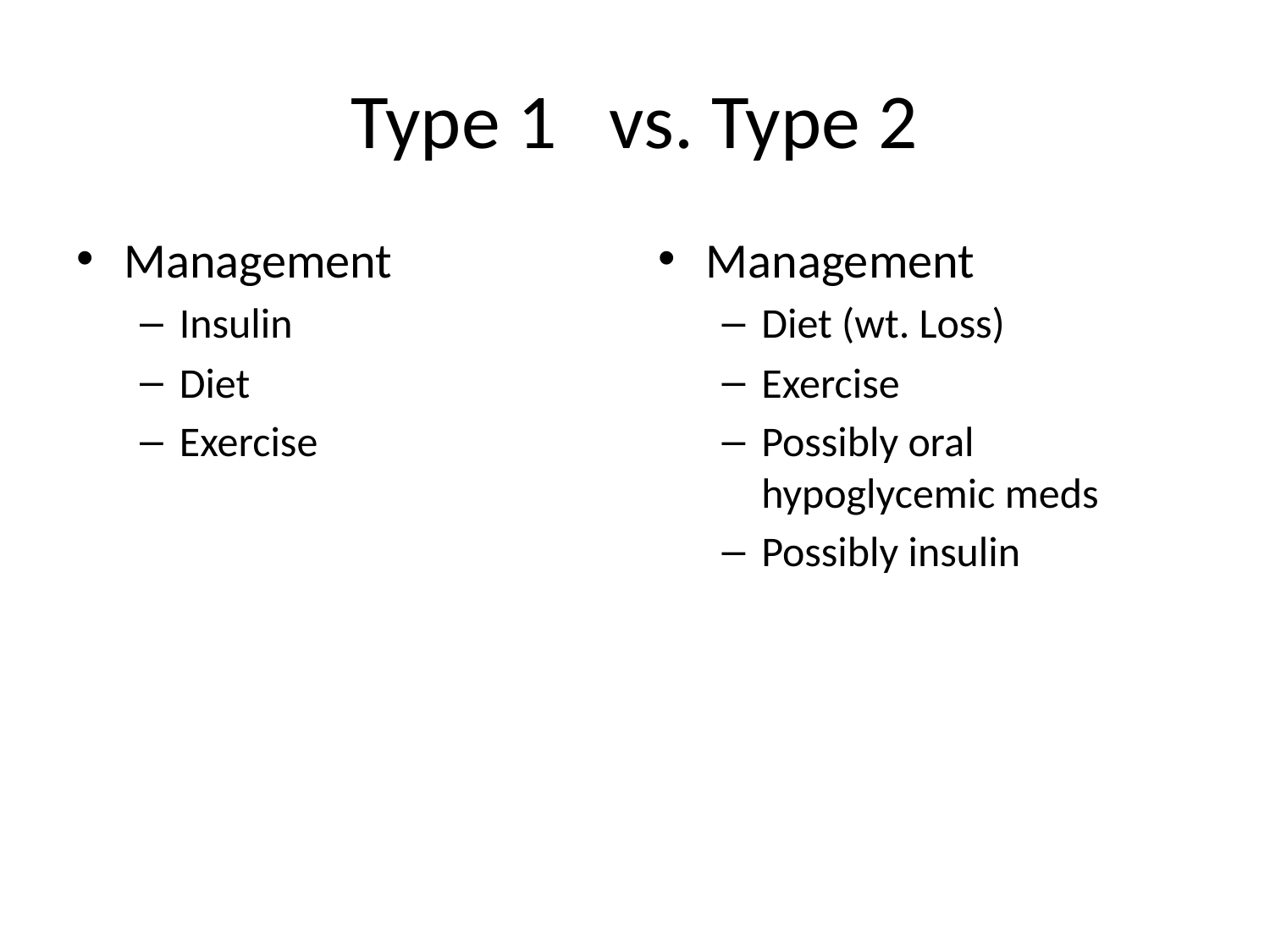

# Type 1   vs. Type 2
Management
Insulin
Diet
Exercise
Management
Diet (wt. Loss)
Exercise
Possibly oral hypoglycemic meds
Possibly insulin